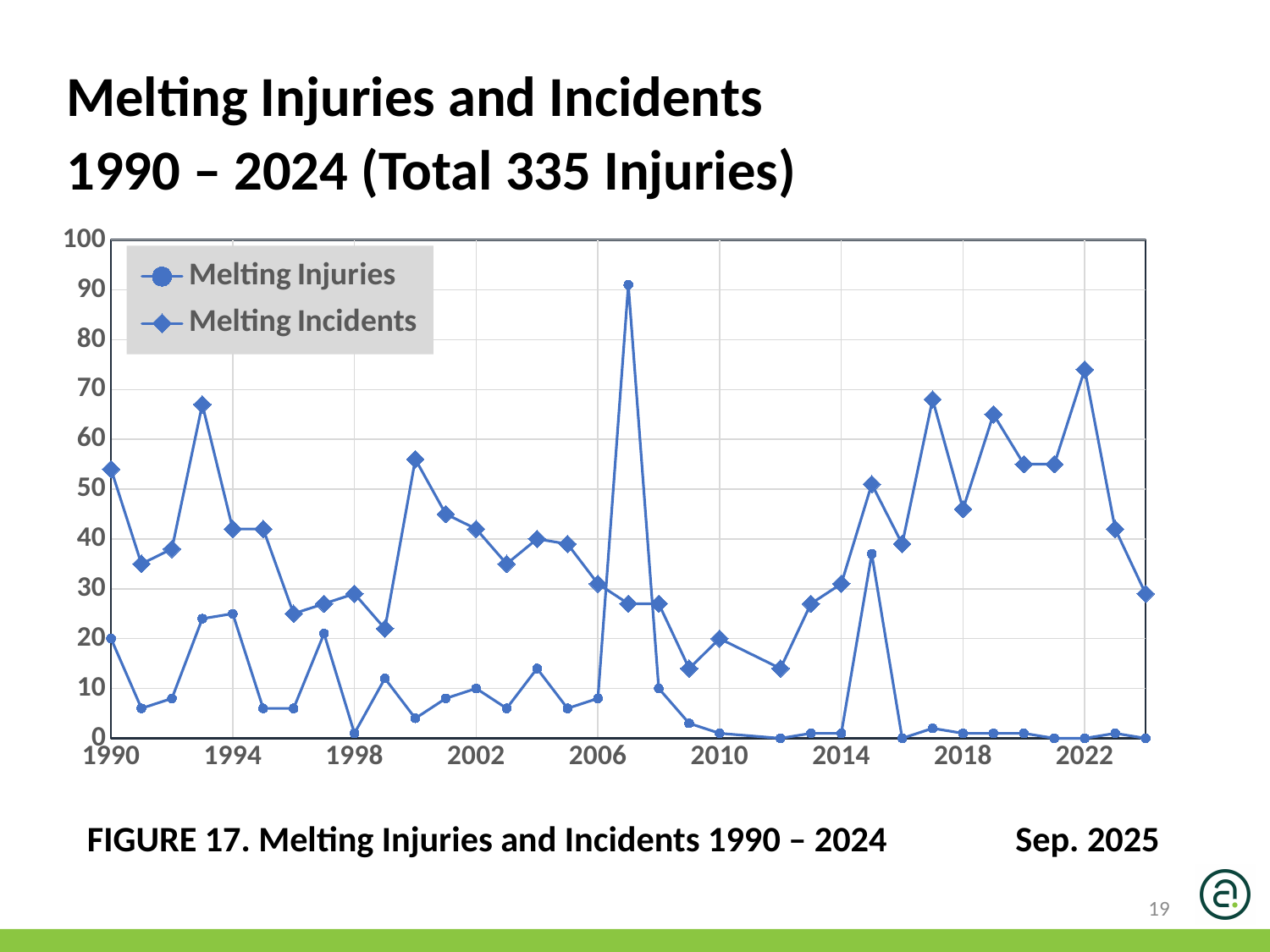

Melting Injuries and Incidents
1990 – 2024 (Total 335 Injuries)

### Chart

| Category | Melting Injuries | Melting Incidents |
|---|---|---|
FIGURE 17. Melting Injuries and Incidents 1990 – 2024                Sep. 2025
19